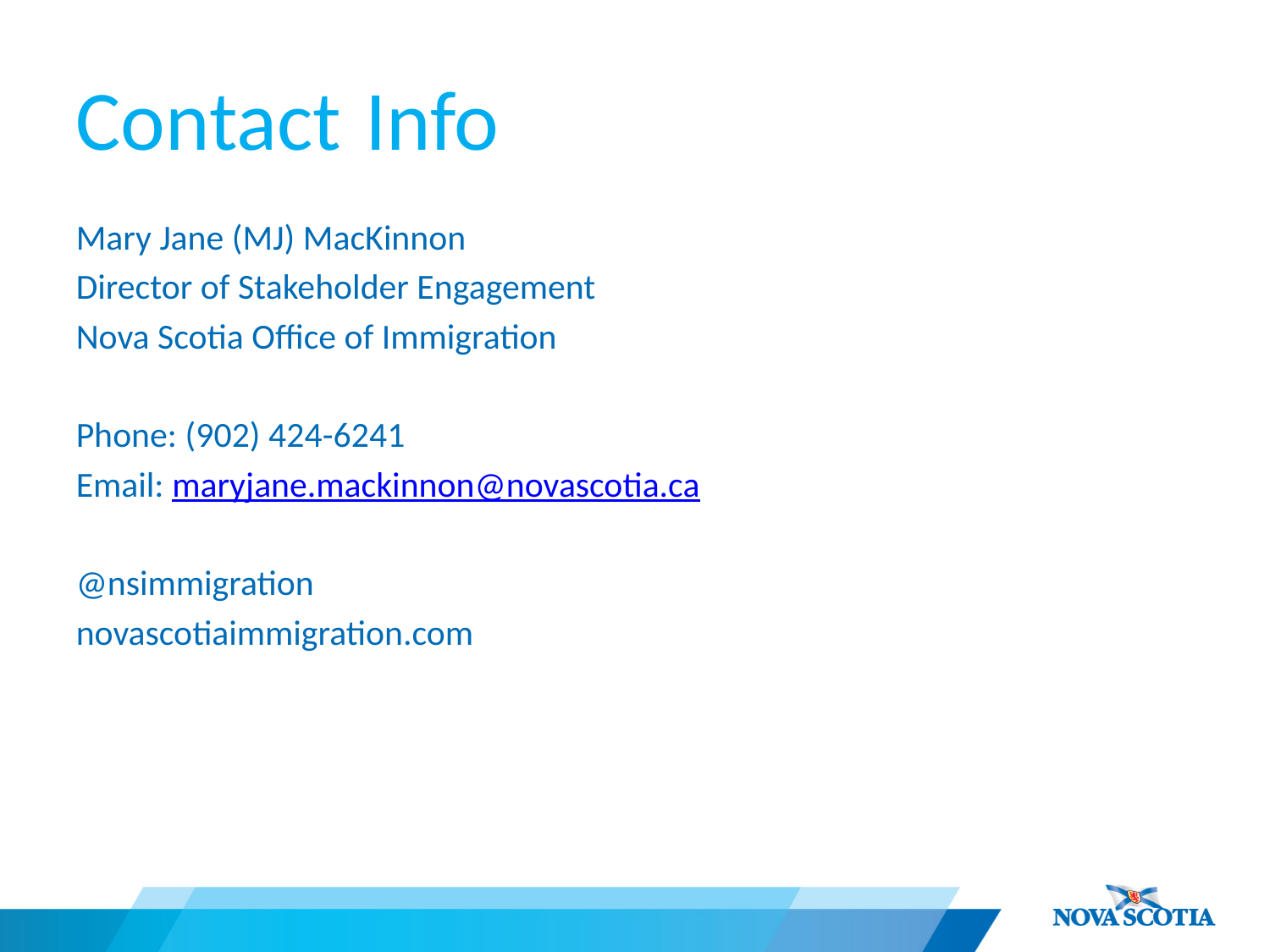

# Contact Info

Mary Jane (MJ) MacKinnon
Director of Stakeholder Engagement
Nova Scotia Office of Immigration

Phone: (902) 424-6241
Email: maryjane.mackinnon@novascotia.ca

@nsimmigration
novascotiaimmigration.com